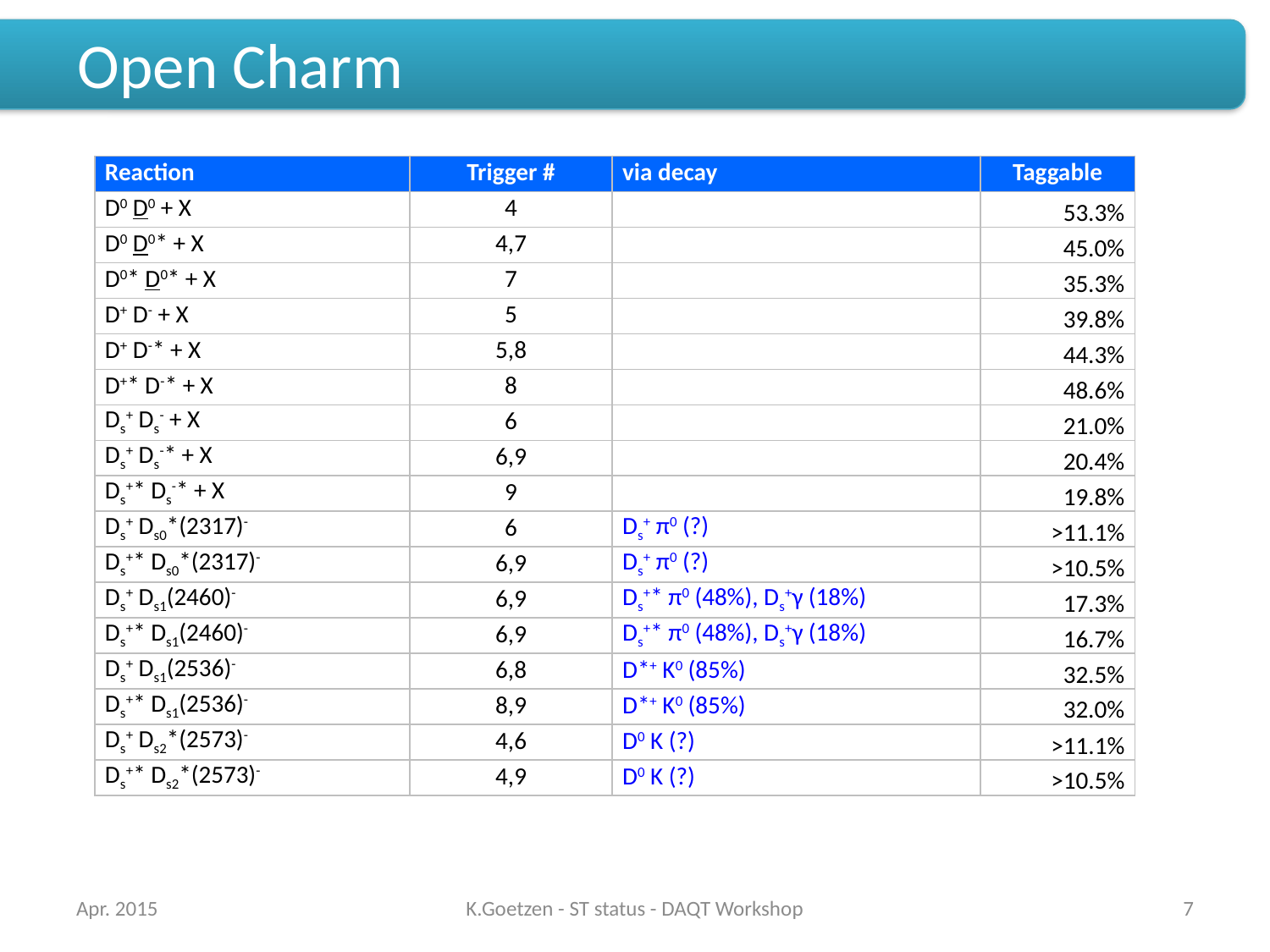

# Open Charm
| Reaction | Trigger # | via decay | Taggable |
| --- | --- | --- | --- |
| D0 D0 + X | 4 |  | 53.3% |
| D0 D0\* + X | 4,7 |  | 45.0% |
| D0\* D0\* + X | 7 |  | 35.3% |
| D+ D- + X | 5 |  | 39.8% |
| D+ D-\* + X | 5,8 |  | 44.3% |
| D+\* D-\* + X | 8 |  | 48.6% |
| Ds+ Ds- + X | 6 |  | 21.0% |
| Ds+ Ds-\* + X | 6,9 |  | 20.4% |
| Ds+\* Ds-\* + X | 9 |  | 19.8% |
| Ds+ Ds0\*(2317)- | 6 | Ds+ π0 (?) | >11.1% |
| Ds+\* Ds0\*(2317)- | 6,9 | Ds+ π0 (?) | >10.5% |
| Ds+ Ds1(2460)- | 6,9 | Ds+\* π0 (48%), Ds+γ (18%) | 17.3% |
| Ds+\* Ds1(2460)- | 6,9 | Ds+\* π0 (48%), Ds+γ (18%) | 16.7% |
| Ds+ Ds1(2536)- | 6,8 | D\*+ K0 (85%) | 32.5% |
| Ds+\* Ds1(2536)- | 8,9 | D\*+ K0 (85%) | 32.0% |
| Ds+ Ds2\*(2573)- | 4,6 | D0 K (?) | >11.1% |
| Ds+\* Ds2\*(2573)- | 4,9 | D0 K (?) | >10.5% |
Apr. 2015
K.Goetzen - ST status - DAQT Workshop
7